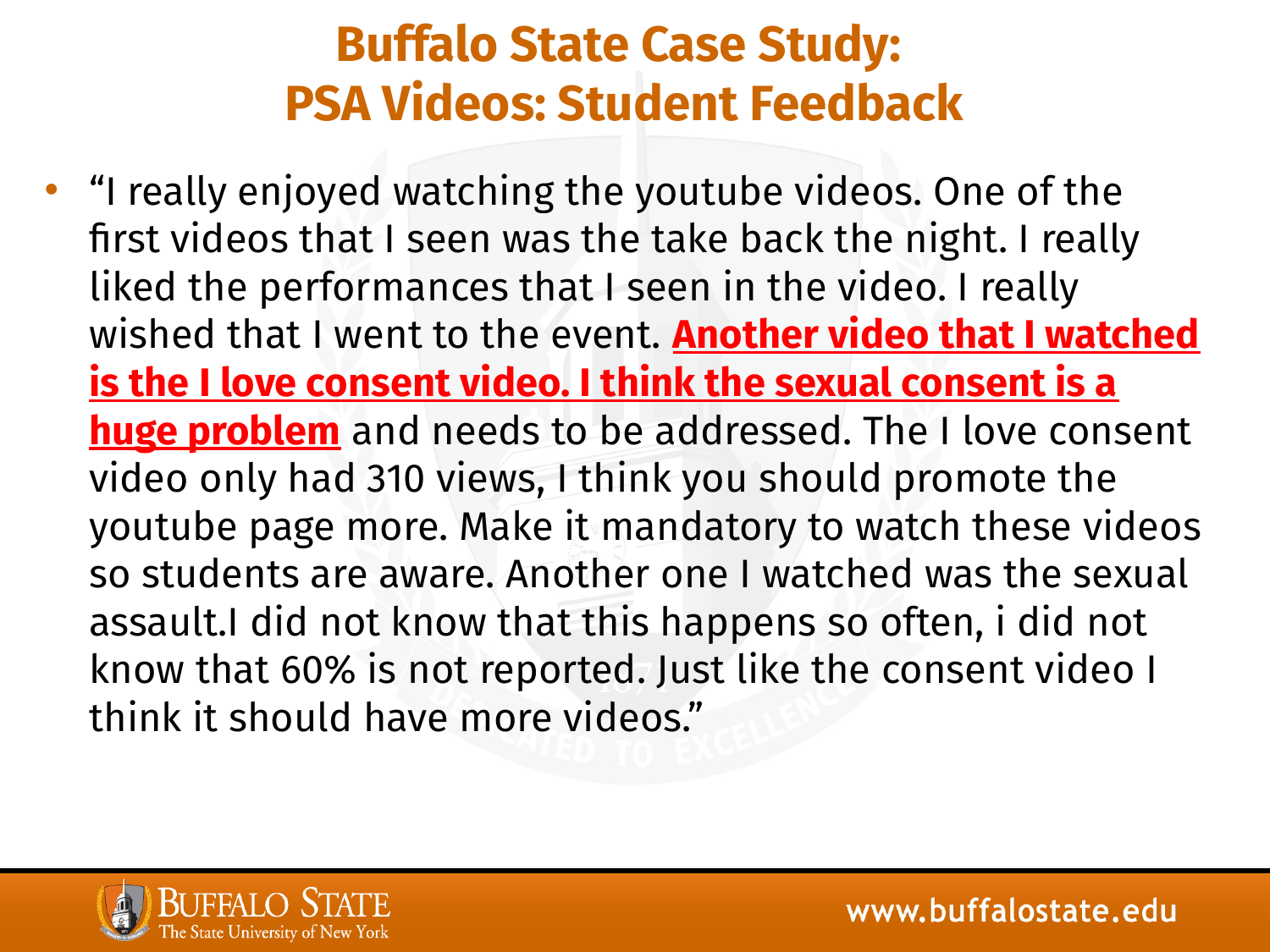

# Buffalo State Case Study: PSA Videos: Student Feedback
“I really enjoyed watching the youtube videos. One of the first videos that I seen was the take back the night. I really liked the performances that I seen in the video. I really wished that I went to the event. Another video that I watched is the I love consent video. I think the sexual consent is a huge problem and needs to be addressed. The I love consent video only had 310 views, I think you should promote the youtube page more. Make it mandatory to watch these videos so students are aware. Another one I watched was the sexual assault.I did not know that this happens so often, i did not know that 60% is not reported. Just like the consent video I think it should have more videos.”